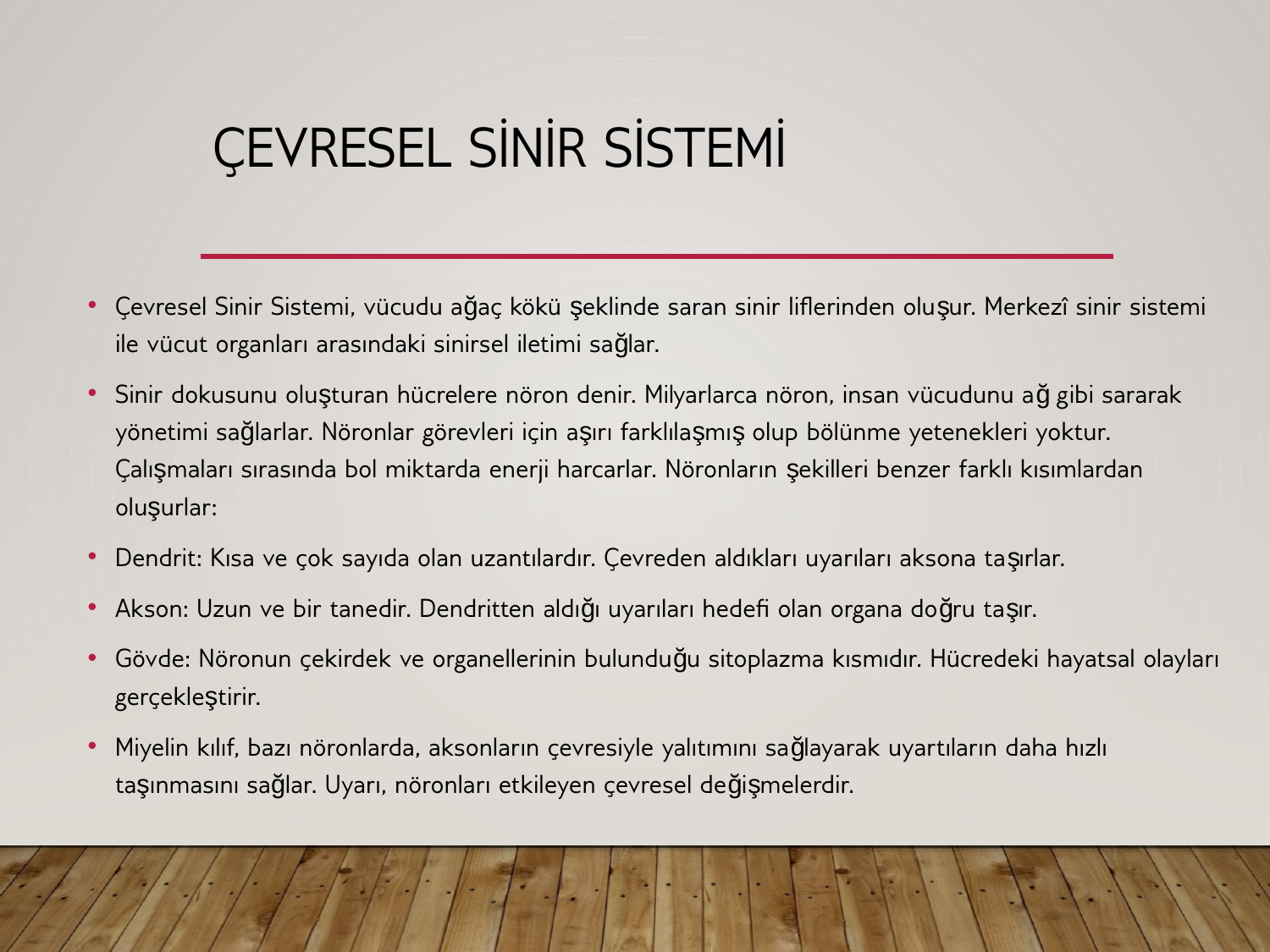

# ÇEVRESEL SİNİR SİSTEMİ
Çevresel Sinir Sistemi, vücudu ağaç kökü şeklinde saran sinir liflerinden oluşur. Merkezî sinir sistemi ile vücut organları arasındaki sinirsel iletimi sağlar.
Sinir dokusunu oluşturan hücrelere nöron denir. Milyarlarca nöron, insan vücudunu ağ gibi sararak yönetimi sağlarlar. Nöronlar görevleri için aşırı farklılaşmış olup bölünme yetenekleri yoktur. Çalışmaları sırasında bol miktarda enerji harcarlar. Nöronların şekilleri benzer farklı kısımlardan oluşurlar:
Dendrit: Kısa ve çok sayıda olan uzantılardır. Çevreden aldıkları uyarıları aksona taşırlar.
Akson: Uzun ve bir tanedir. Dendritten aldığı uyarıları hedefi olan organa doğru taşır.
Gövde: Nöronun çekirdek ve organellerinin bulunduğu sitoplazma kısmıdır. Hücredeki hayatsal olayları gerçekleştirir.
Miyelin kılıf, bazı nöronlarda, aksonların çevresiyle yalıtımını sağlayarak uyartıların daha hızlı taşınmasını sağlar. Uyarı, nöronları etkileyen çevresel değişmelerdir.